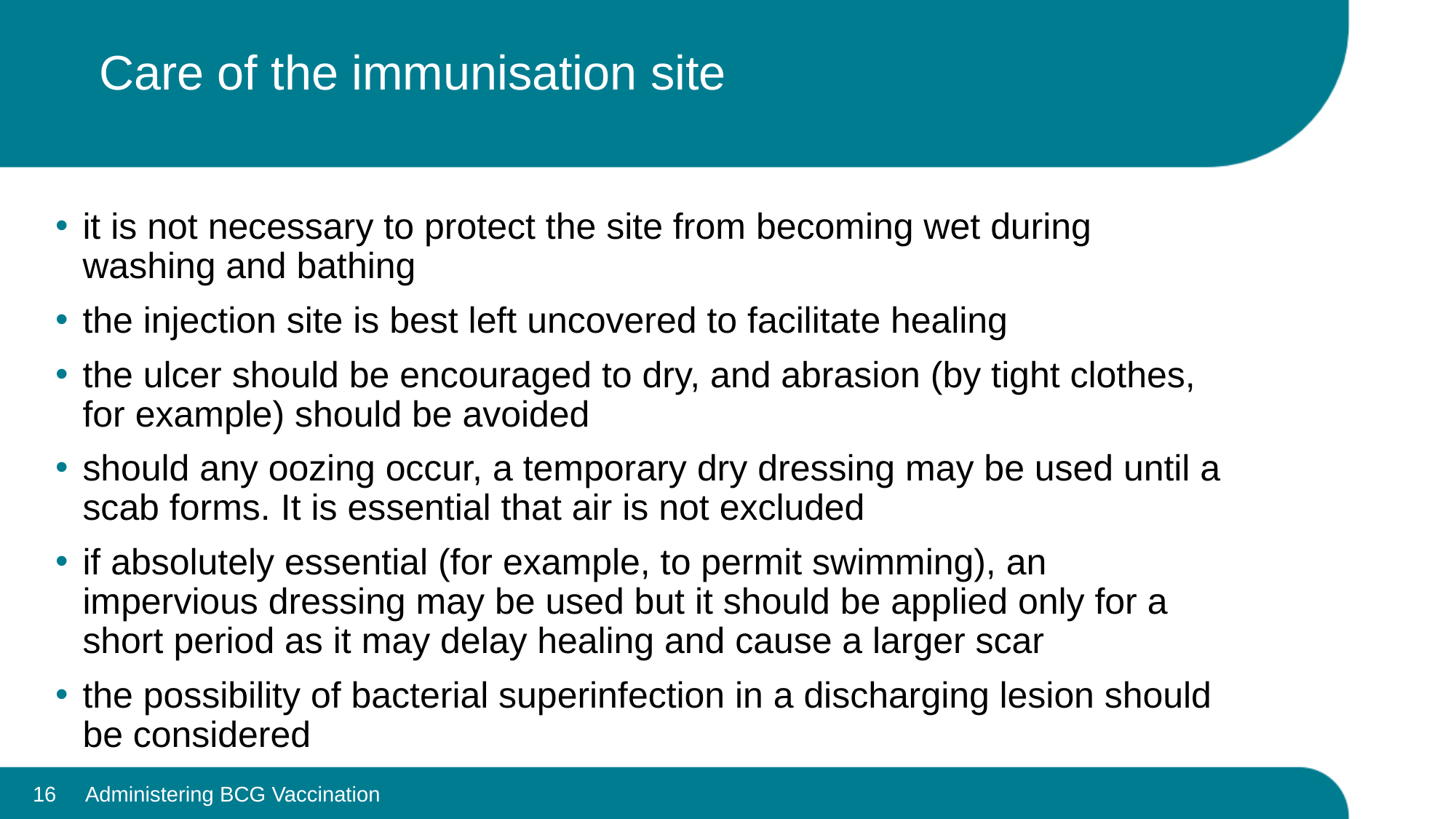

# Care of the immunisation site

it is not necessary to protect the site from becoming wet during washing and bathing
the injection site is best left uncovered to facilitate healing
the ulcer should be encouraged to dry, and abrasion (by tight clothes, for example) should be avoided
should any oozing occur, a temporary dry dressing may be used until a scab forms. It is essential that air is not excluded
if absolutely essential (for example, to permit swimming), an impervious dressing may be used but it should be applied only for a short period as it may delay healing and cause a larger scar
the possibility of bacterial superinfection in a discharging lesion should be considered

16     Administering BCG Vaccination